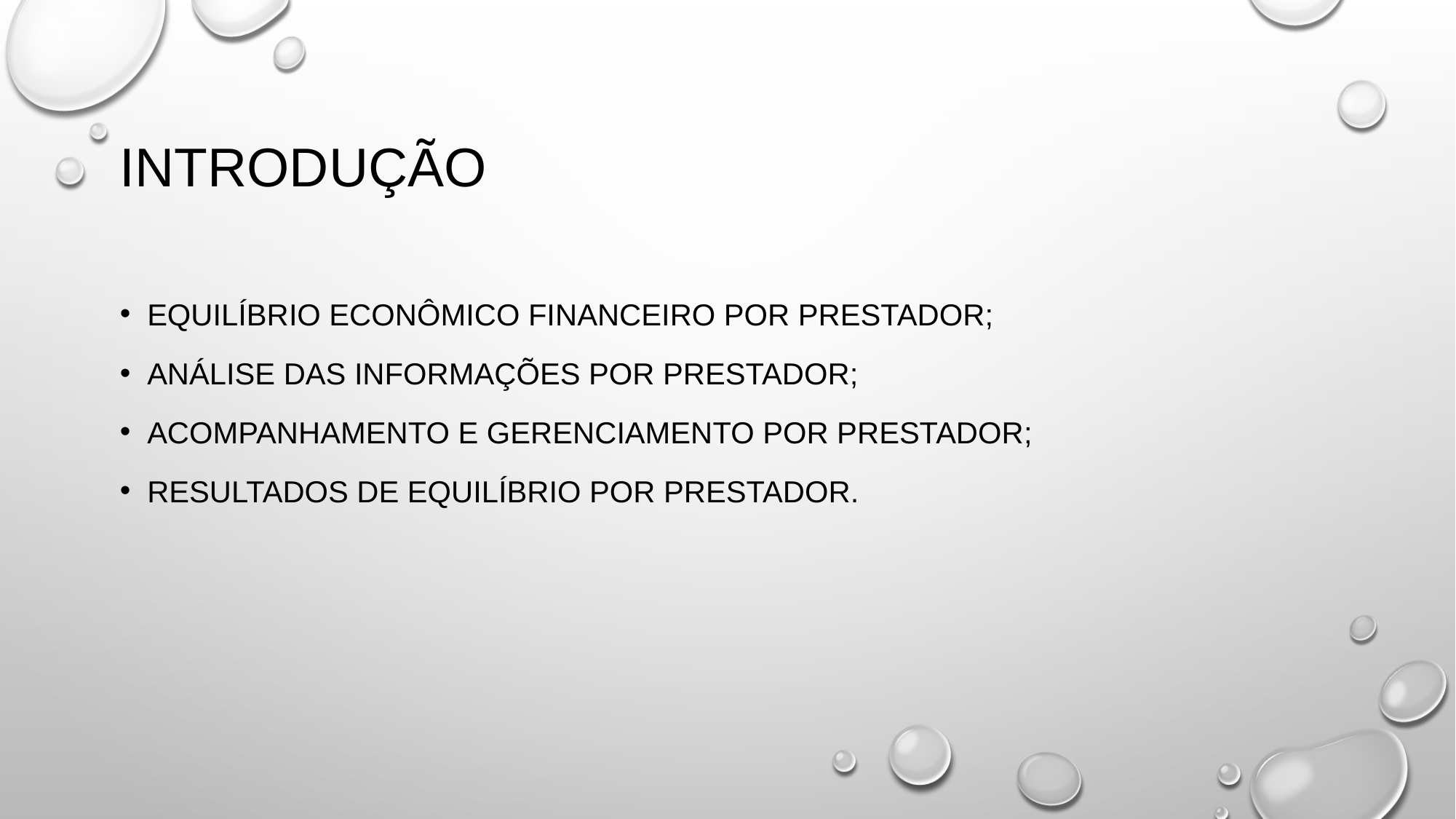

# Introdução
Equilíbrio econômico financeiro por prestador;
Análise das informações por prestador;
Acompanhamento e gerenciamento por prestador;
Resultados de equilíbrio por prestador.